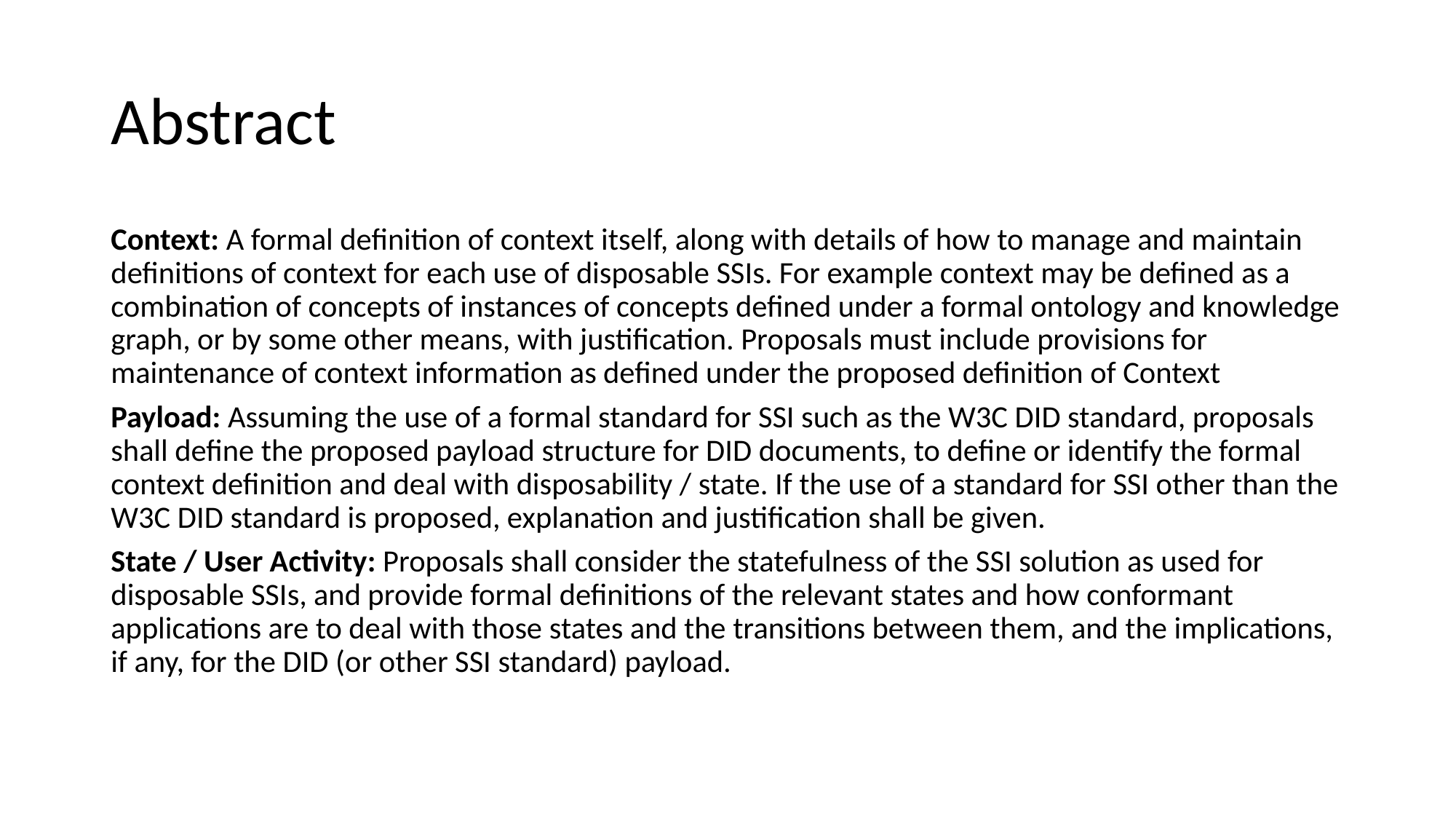

# Abstract
Context: A formal definition of context itself, along with details of how to manage and maintain definitions of context for each use of disposable SSIs. For example context may be defined as a combination of concepts of instances of concepts defined under a formal ontology and knowledge graph, or by some other means, with justification. Proposals must include provisions for maintenance of context information as defined under the proposed definition of Context
Payload: Assuming the use of a formal standard for SSI such as the W3C DID standard, proposals shall define the proposed payload structure for DID documents, to define or identify the formal context definition and deal with disposability / state. If the use of a standard for SSI other than the W3C DID standard is proposed, explanation and justification shall be given.
State / User Activity: Proposals shall consider the statefulness of the SSI solution as used for disposable SSIs, and provide formal definitions of the relevant states and how conformant applications are to deal with those states and the transitions between them, and the implications, if any, for the DID (or other SSI standard) payload.